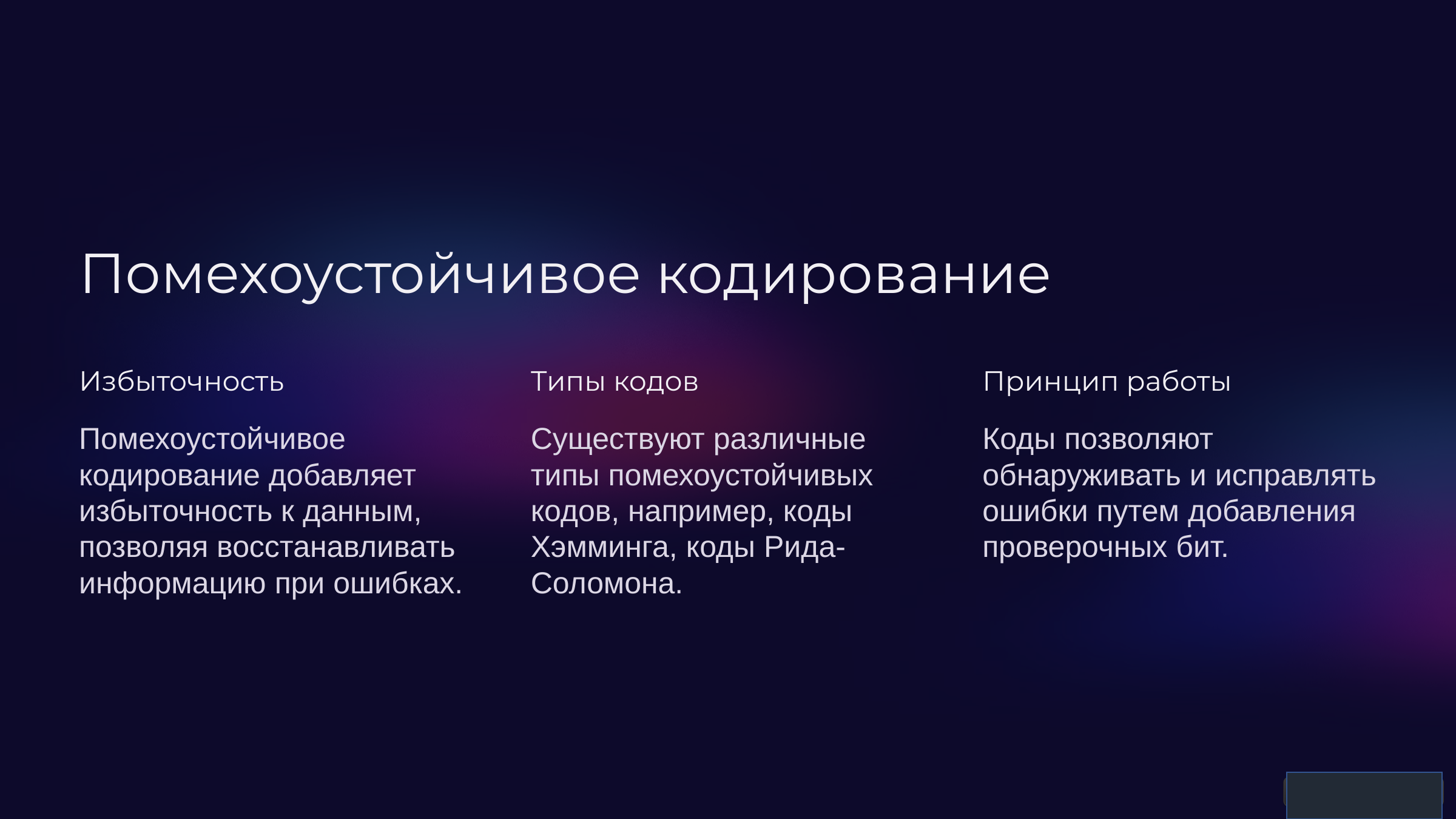

Помехоустойчивое кодирование
Избыточность
Типы кодов
Принцип работы
Помехоустойчивое кодирование добавляет избыточность к данным, позволяя восстанавливать информацию при ошибках.
Существуют различные типы помехоустойчивых кодов, например, коды Хэмминга, коды Рида-Соломона.
Коды позволяют обнаруживать и исправлять ошибки путем добавления проверочных бит.